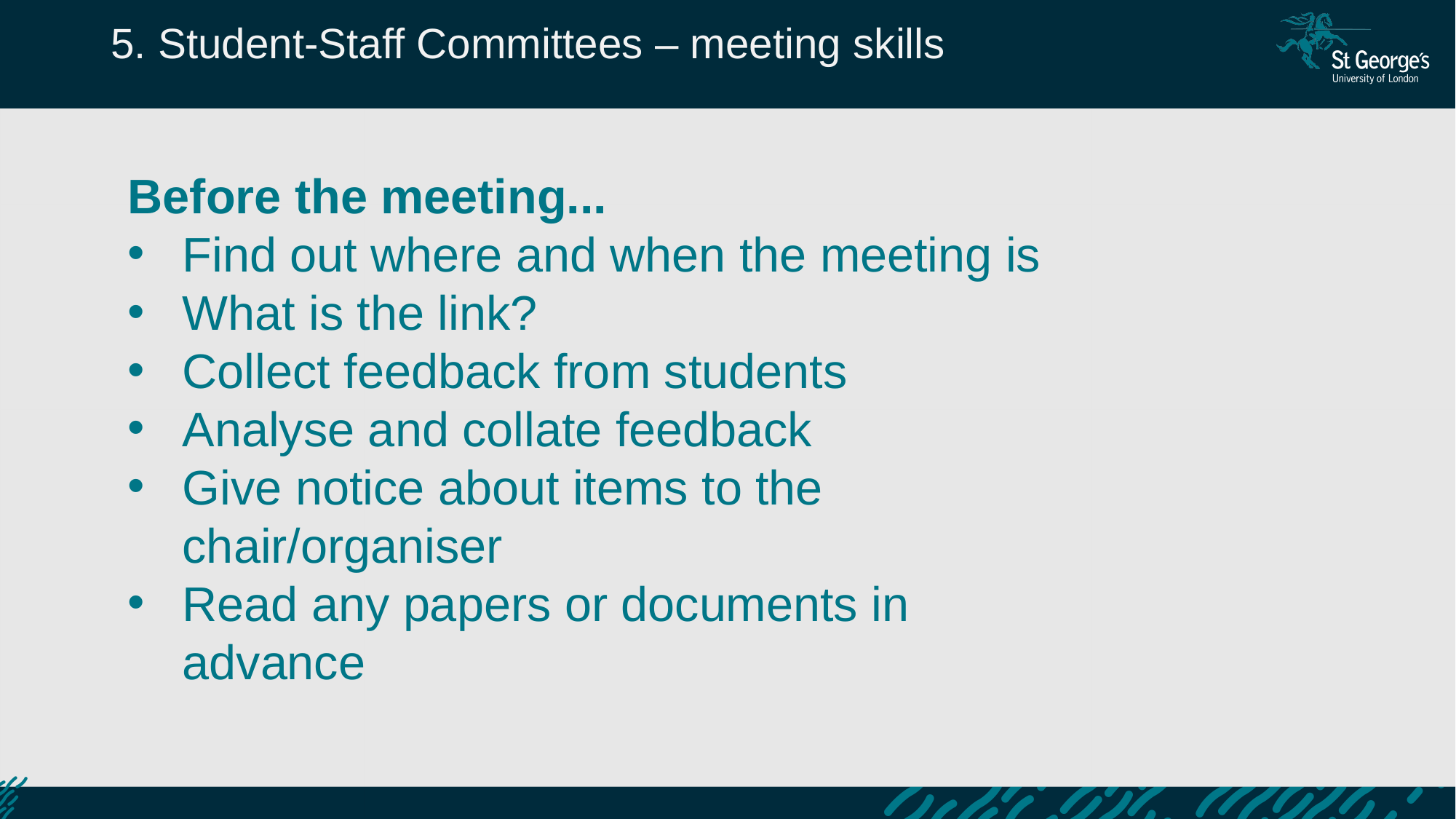

5. Student-Staff Committees – meeting skills

Before the meeting...
Find out where and when the meeting is
What is the link?
Collect feedback from students
Analyse and collate feedback
Give notice about items to the chair/organiser
Read any papers or documents in advance